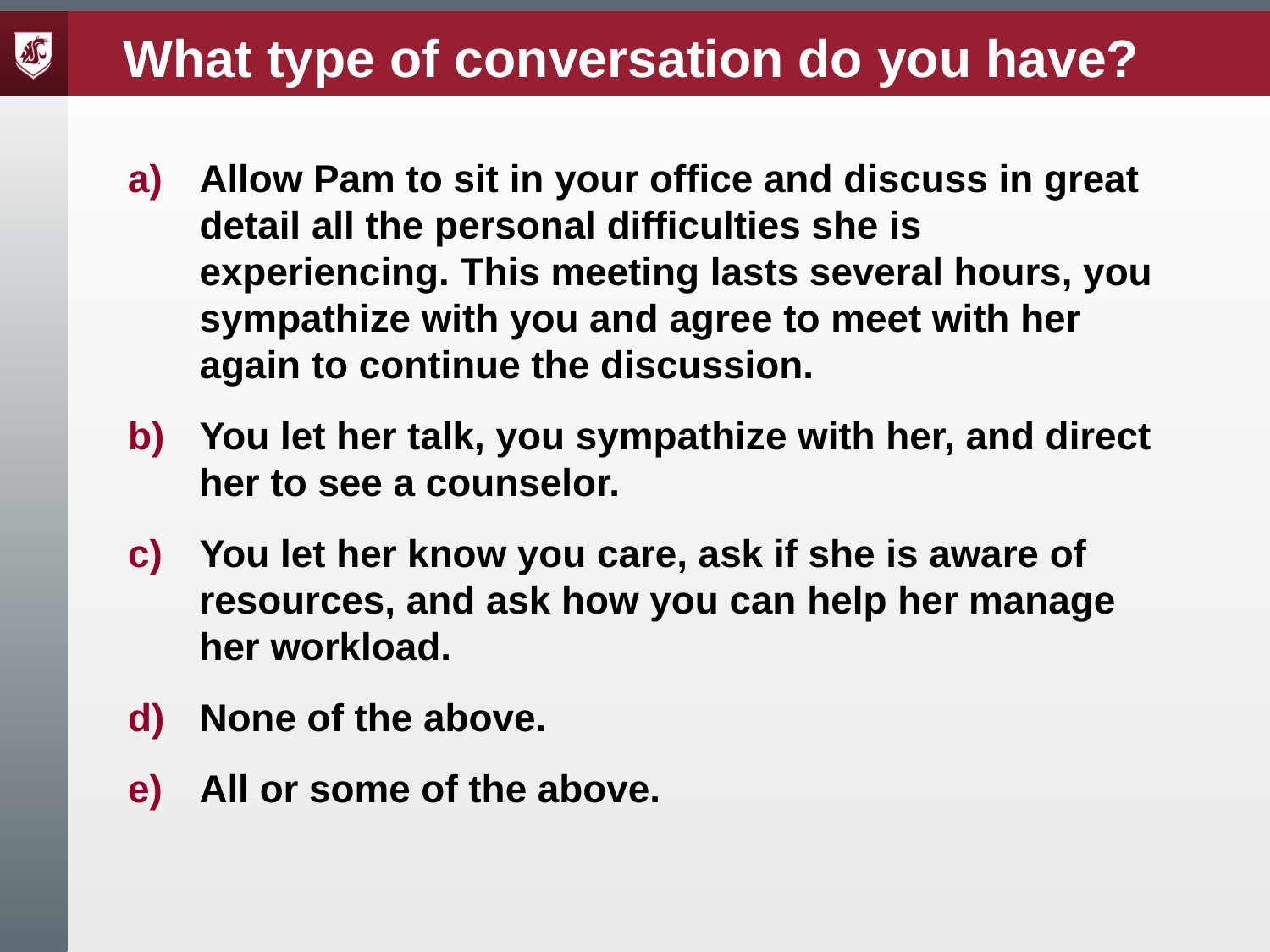

# What type of conversation do you have?
Allow Pam to sit in your office and discuss in great detail all the personal difficulties she is experiencing. This meeting lasts several hours, you sympathize with you and agree to meet with her again to continue the discussion.
You let her talk, you sympathize with her, and direct her to see a counselor.
You let her know you care, ask if she is aware of resources, and ask how you can help her manage her workload.
None of the above.
All or some of the above.